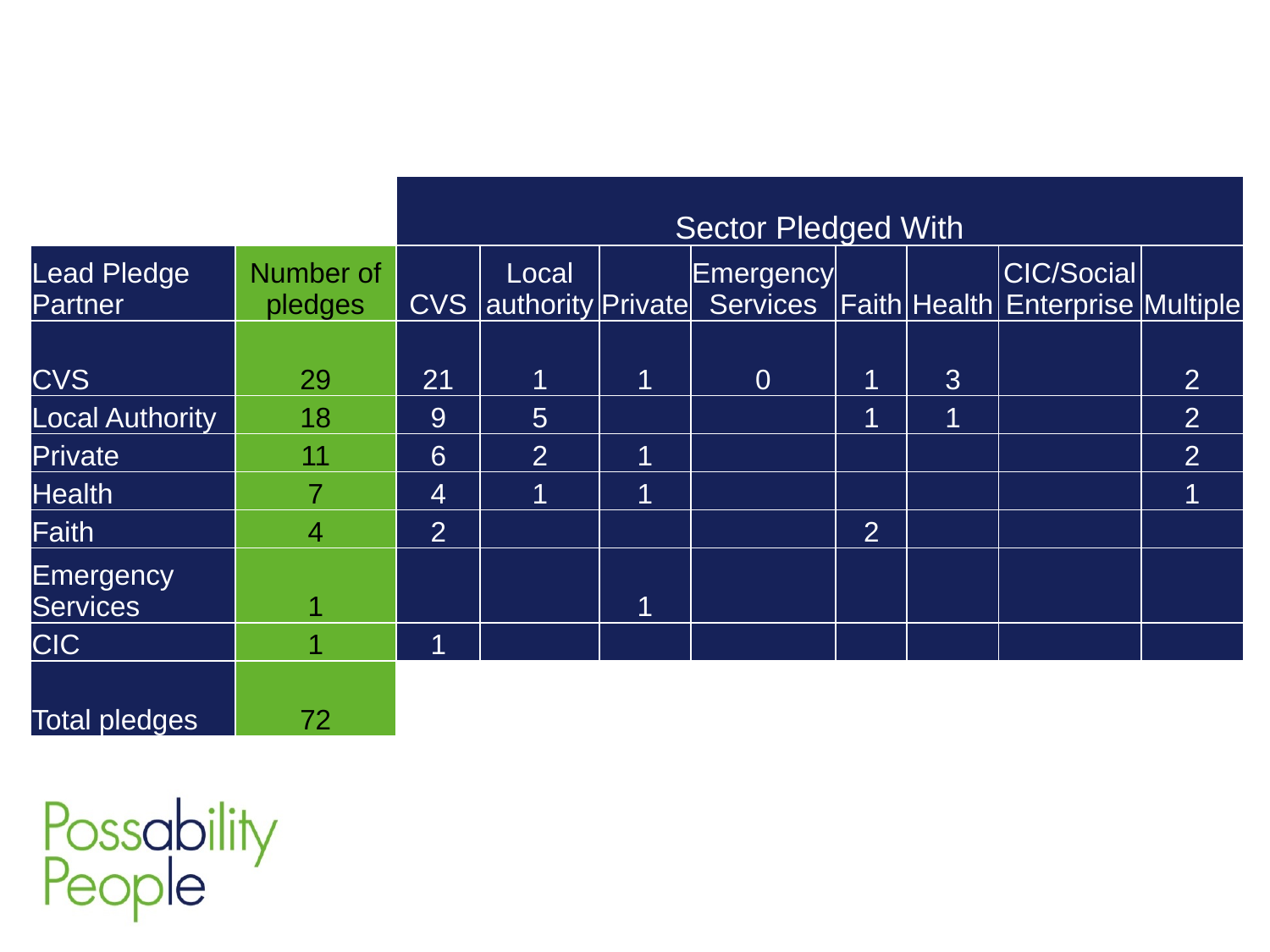

|  |  | Sector Pledged With |  |  |  |  |  |  |  |
| --- | --- | --- | --- | --- | --- | --- | --- | --- | --- |
| Lead Pledge Partner | Number of pledges | CVS | Local authority | Private | Emergency Services | Faith | Health | CIC/Social Enterprise | Multiple |
| CVS | 29 | 21 | 1 | 1 | 0 | 1 | 3 |  | 2 |
| Local Authority | 18 | 9 | 5 |  |  | 1 | 1 |  | 2 |
| Private | 11 | 6 | 2 | 1 |  |  |  |  | 2 |
| Health | 7 | 4 | 1 | 1 |  |  |  |  | 1 |
| Faith | 4 | 2 |  |  |  | 2 |  |  |  |
| Emergency Services | 1 |  |  | 1 |  |  |  |  |  |
| CIC | 1 | 1 |  |  |  |  |  |  |  |
| Total pledges | 72 |  |  |  |  |  |  |  |  |